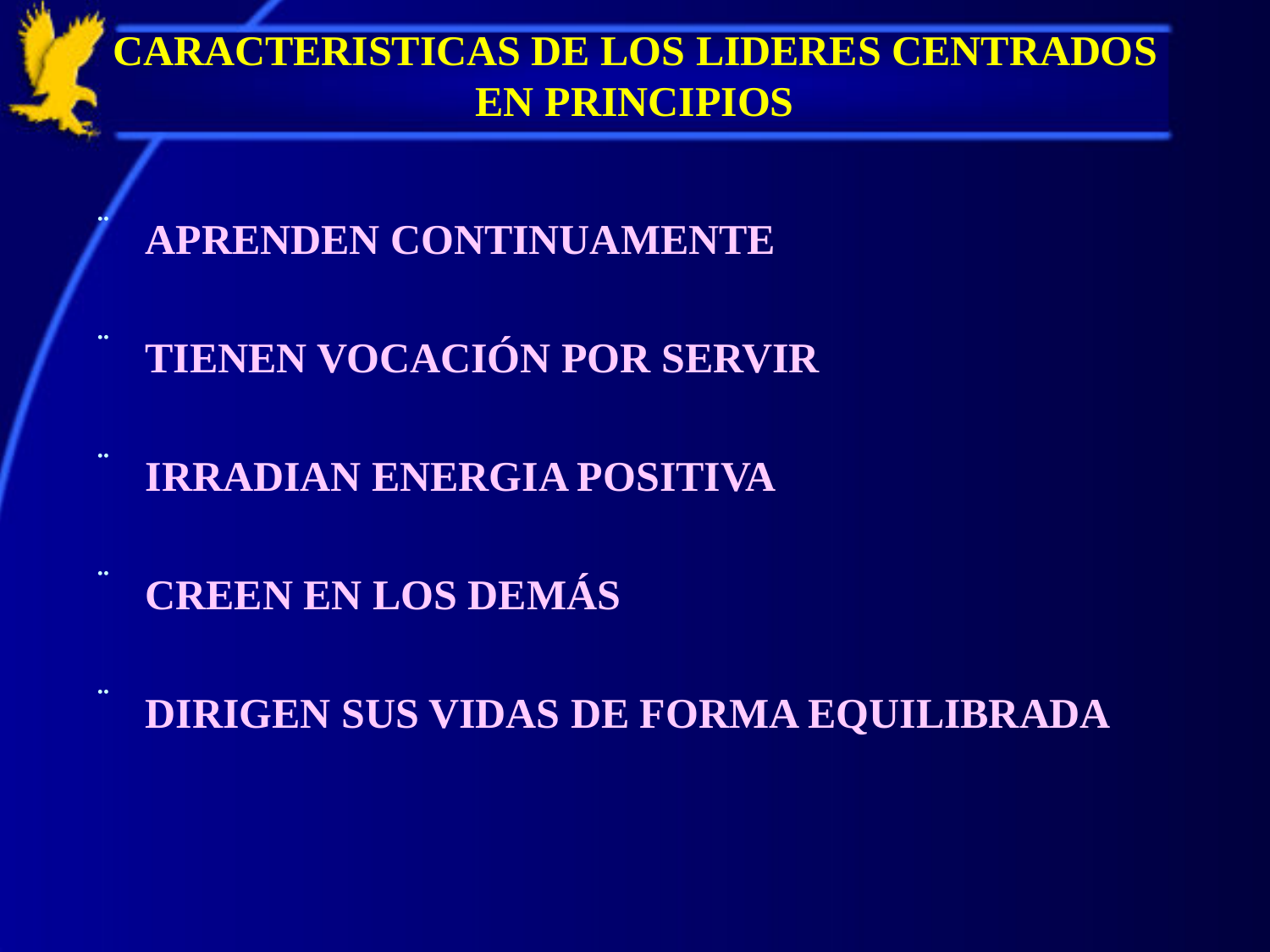

# CARACTERISTICAS DE LOS LIDERES CENTRADOS EN PRINCIPIOS

APRENDEN CONTINUAMENTE

TIENEN VOCACIÓN POR SERVIR

IRRADIAN ENERGIA POSITIVA

CREEN EN LOS DEMÁS

DIRIGEN SUS VIDAS DE FORMA EQUILIBRADA